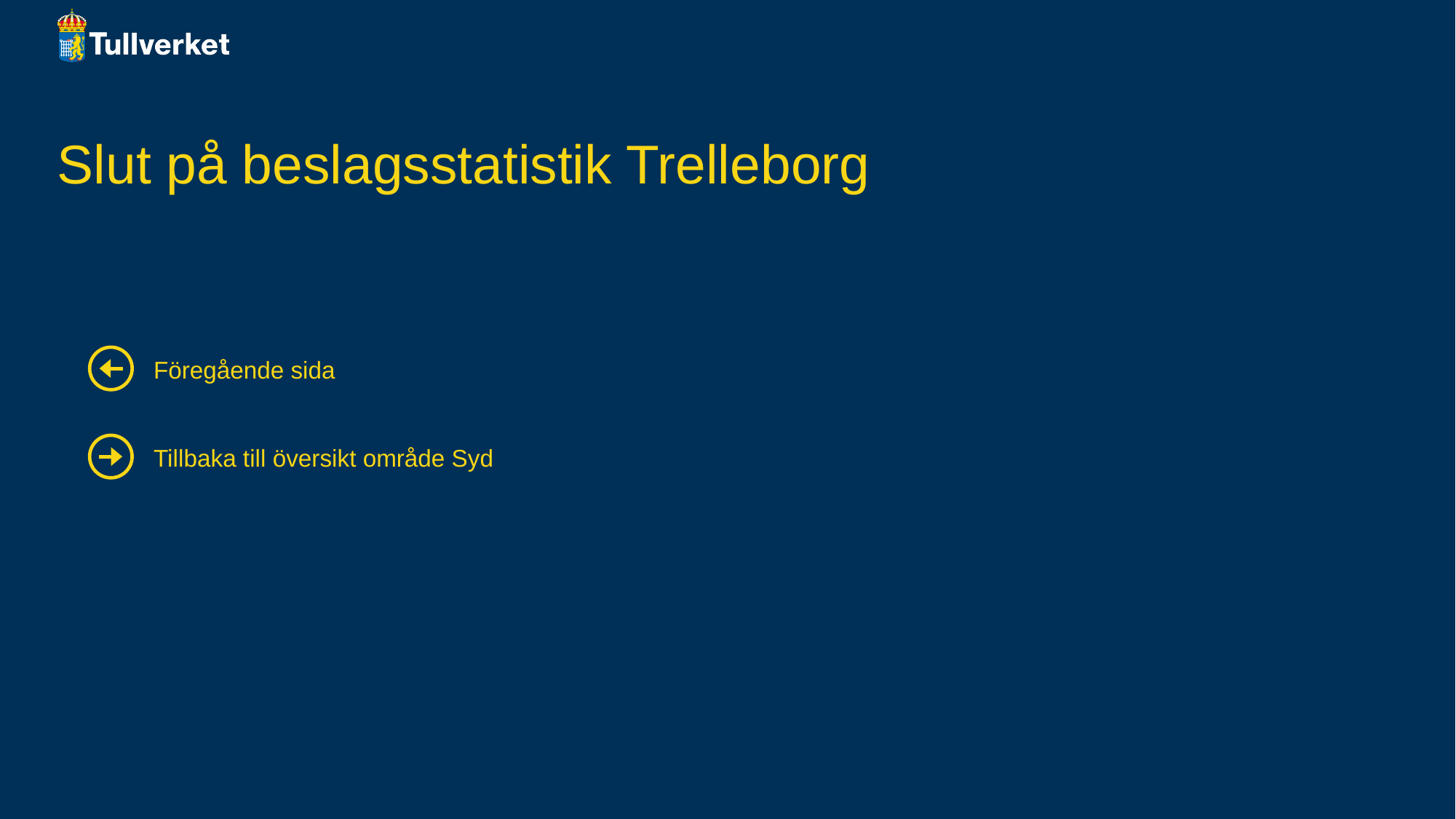

# Slut på beslagsstatistik Trelleborg

Föregående sida

Tillbaka till översikt område Syd